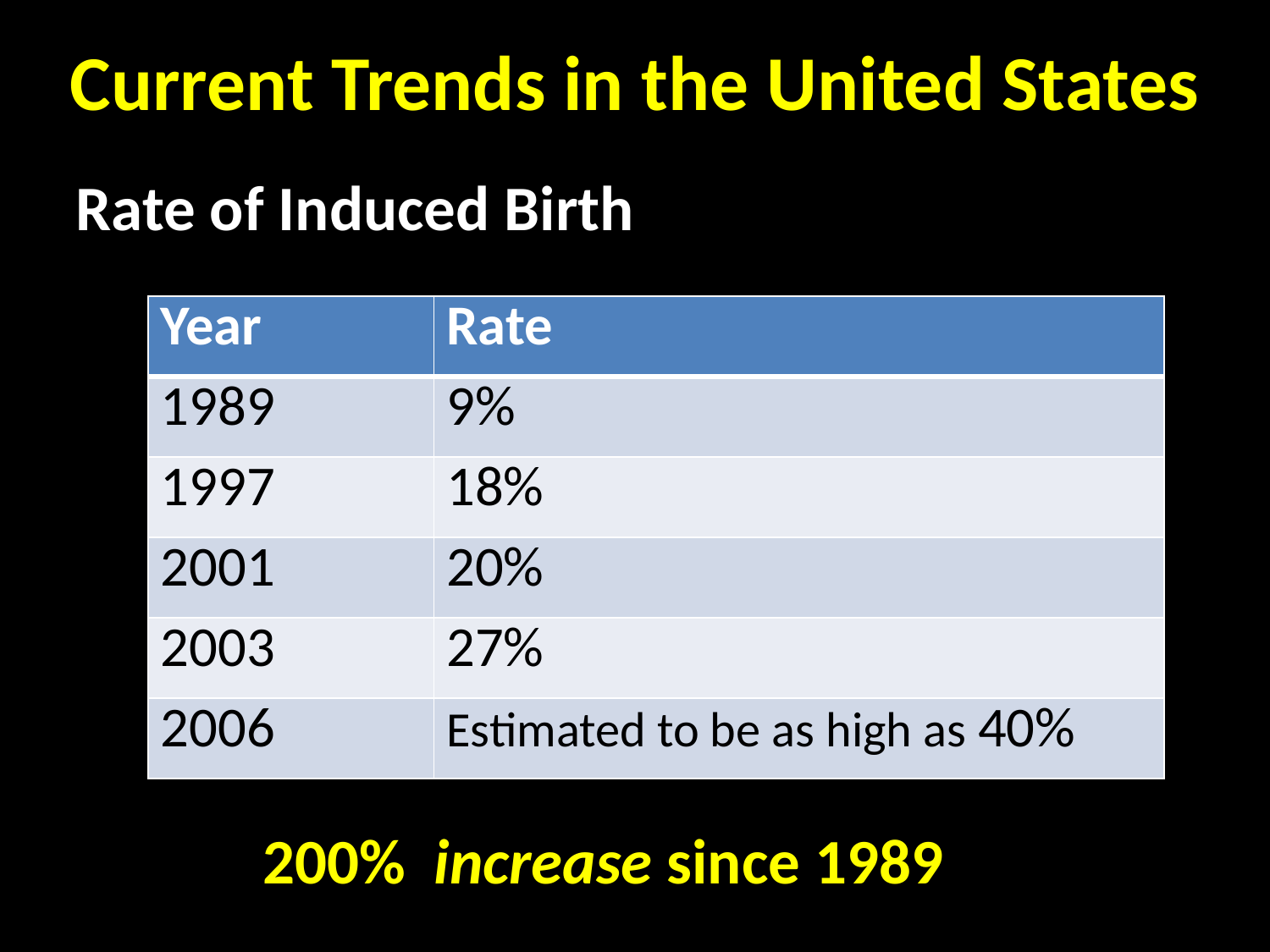

# Current Trends in the United States
Rate of Induced Birth
| Year | Rate |
| --- | --- |
| 1989 | 9% |
| 1997 | 18% |
| 2001 | 20% |
| 2003 | 27% |
| 2006 | Estimated to be as high as 40% |
200%  increase since 1989